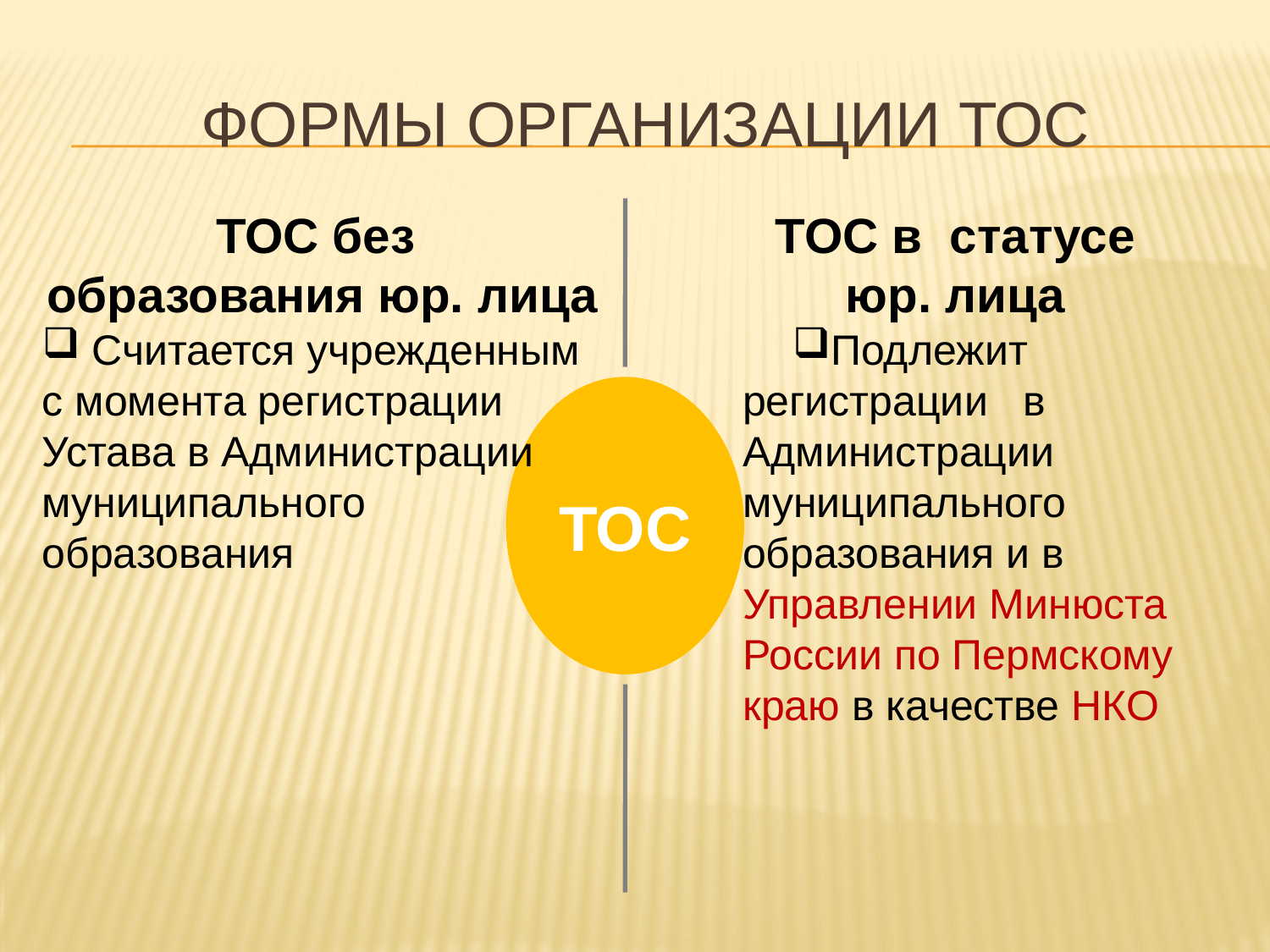

# Формы ОРГАНИЗАЦИИ ТОС
ТОС без
образования юр. лица
 Считается учрежденным с момента регистрации Устава в Администрации
муниципального образования

ТОС в  статусе
юр. лица
Подлежит регистрации   в Администрации муниципального образования и в Управлении Минюста России по Пермскому краю в качестве НКО

ТОС